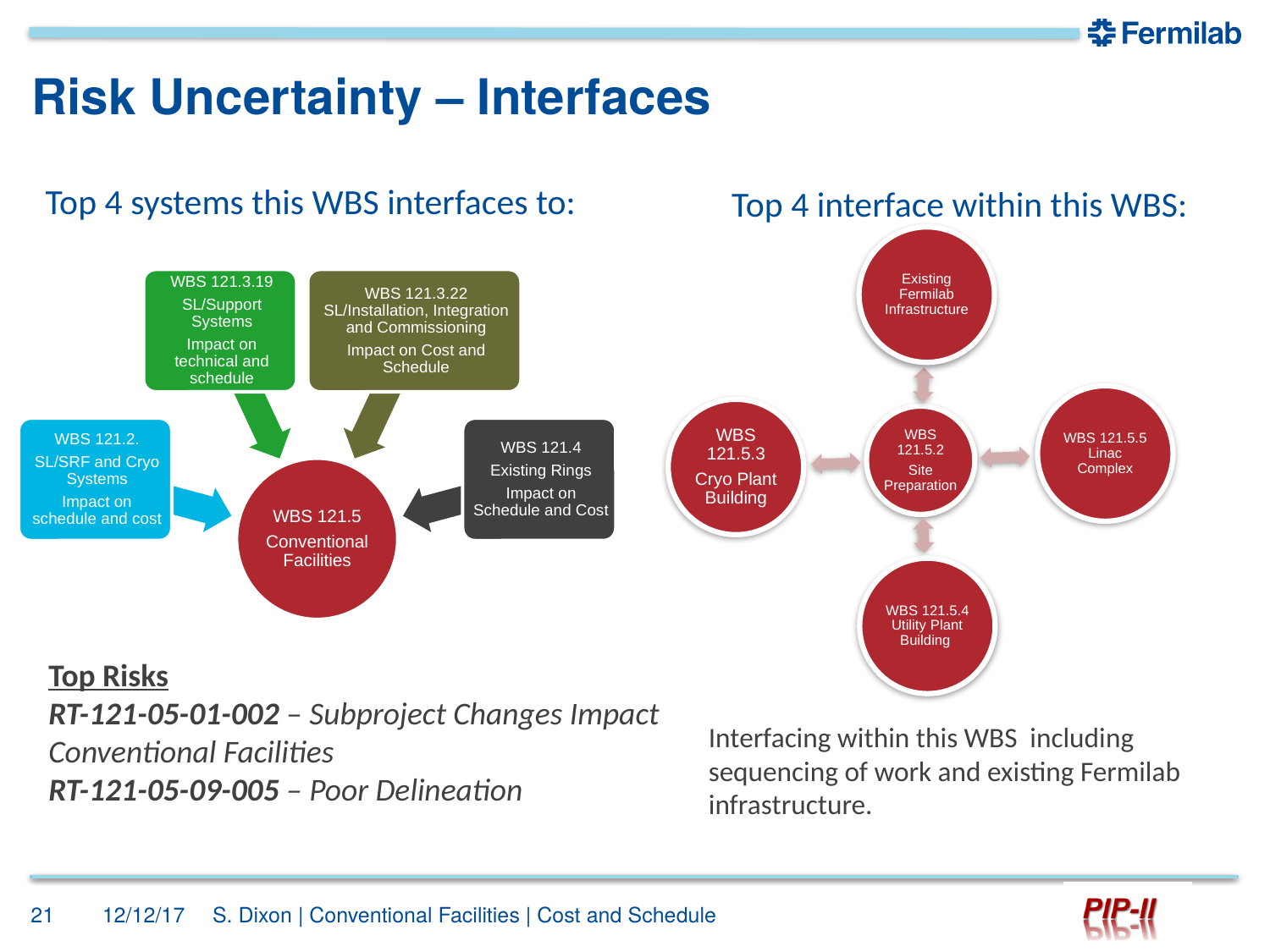

# Risk Uncertainty – Interfaces
Top 4 systems this WBS interfaces to:
Top 4 interface within this WBS:
WBS 121.5
Conventional Facilities
WBS 121.2.
SL/SRF and Cryo Systems
Impact on schedule and cost
WBS 121.3.19
SL/Support Systems
Impact on technical and schedule
WBS 121.3.22 SL/Installation, Integration and Commissioning
Impact on Cost and Schedule
WBS 121.4
Existing Rings
Impact on Schedule and Cost
WBS 121.5.2
Site Preparation

Existing Fermilab Infrastructure

WBS 121.5.5 Linac Complex

WBS 121.5.4 Utility Plant Building

WBS 121.5.3
Cryo Plant Building
Top Risks
RT-121-05-01-002 – Subproject Changes Impact Conventional Facilities
RT-121-05-09-005 – Poor Delineation
Interfacing within this WBS  including sequencing of work and existing Fermilab infrastructure.
21
12/12/17
S. Dixon | Conventional Facilities | Cost and Schedule